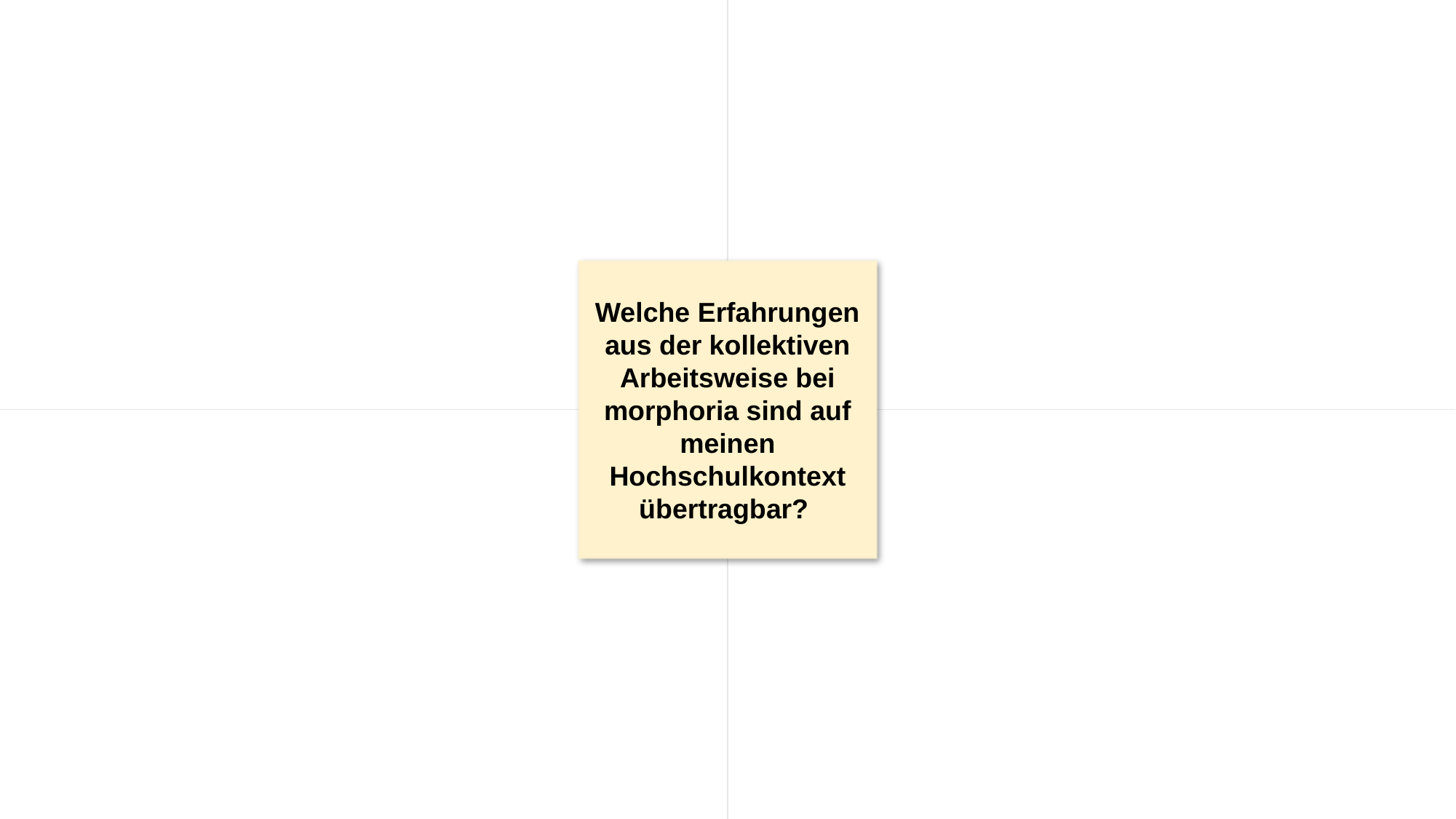

Welche Erfahrungen aus der kollektiven Arbeitsweise bei morphoria sind auf meinen Hochschulkontext übertragbar?